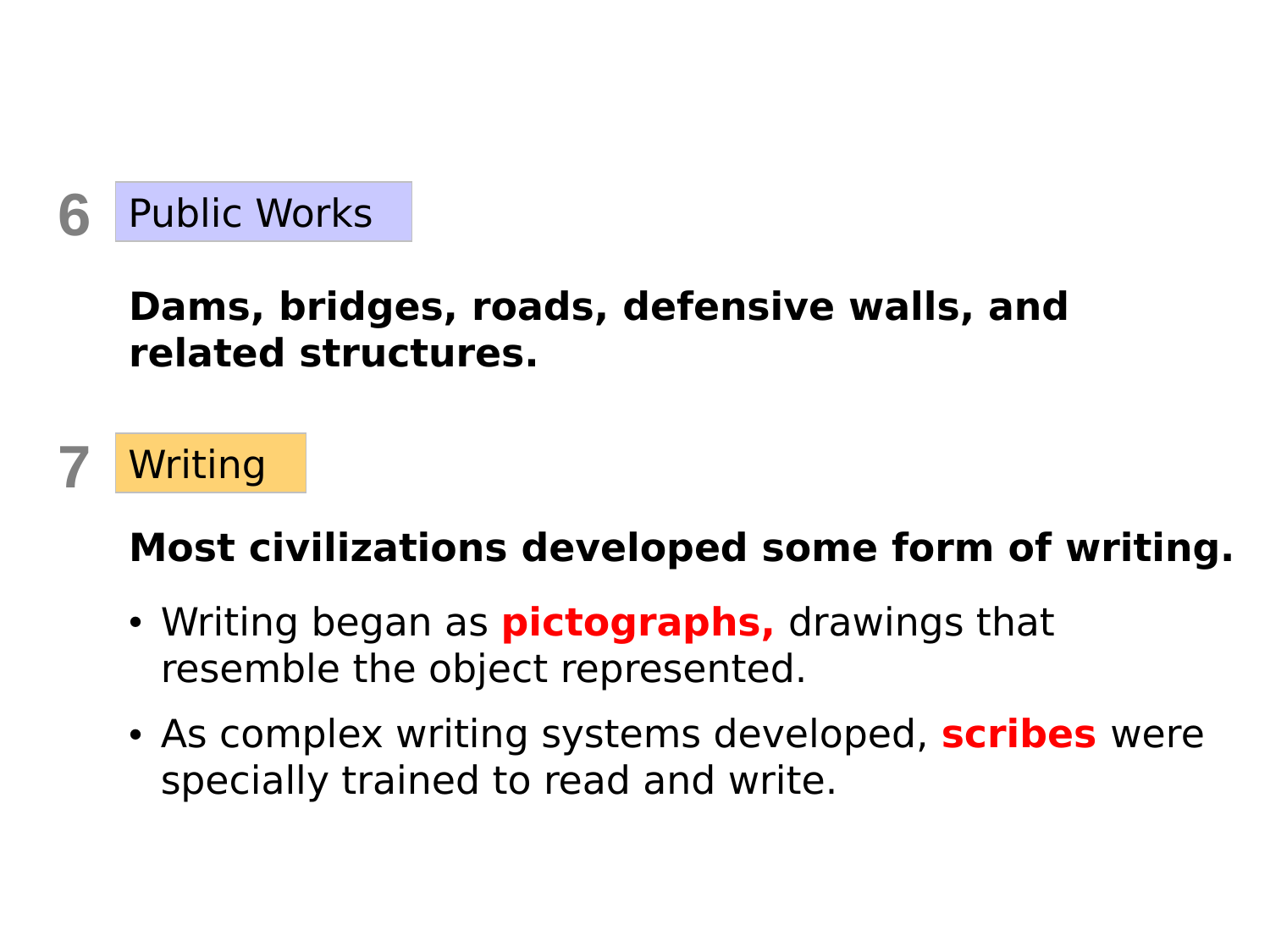

6
Public Works
Dams, bridges, roads, defensive walls, and related structures.

7
Writing
Most civilizations developed some form of writing.
Writing began as pictographs, drawings that resemble the object represented.
As complex writing systems developed, scribes were specially trained to read and write.